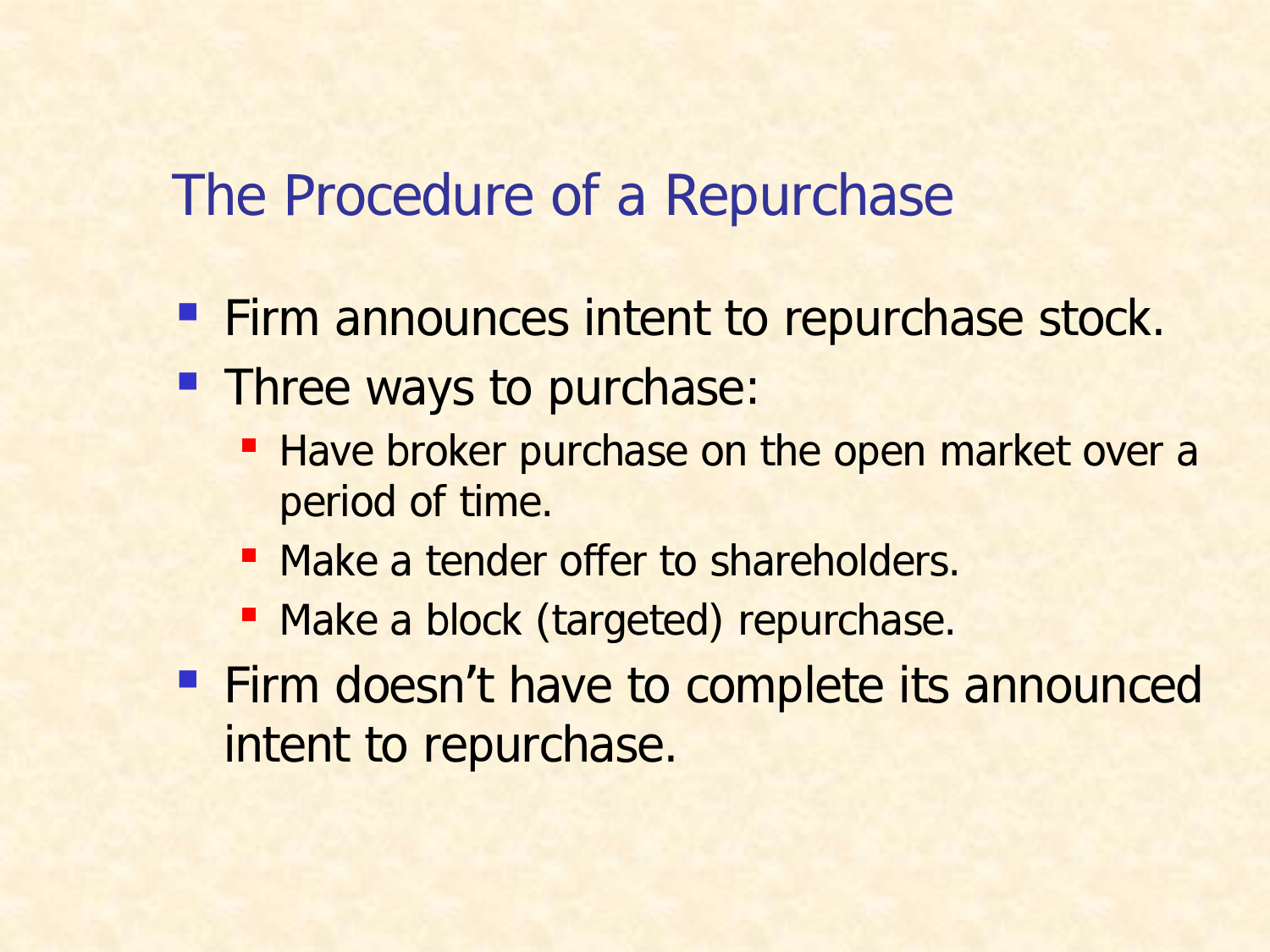

# The Procedure of a Repurchase
Firm announces intent to repurchase stock.
Three ways to purchase:
Have broker purchase on the open market over a period of time.
Make a tender offer to shareholders.
Make a block (targeted) repurchase.
Firm doesn’t have to complete its announced intent to repurchase.
27